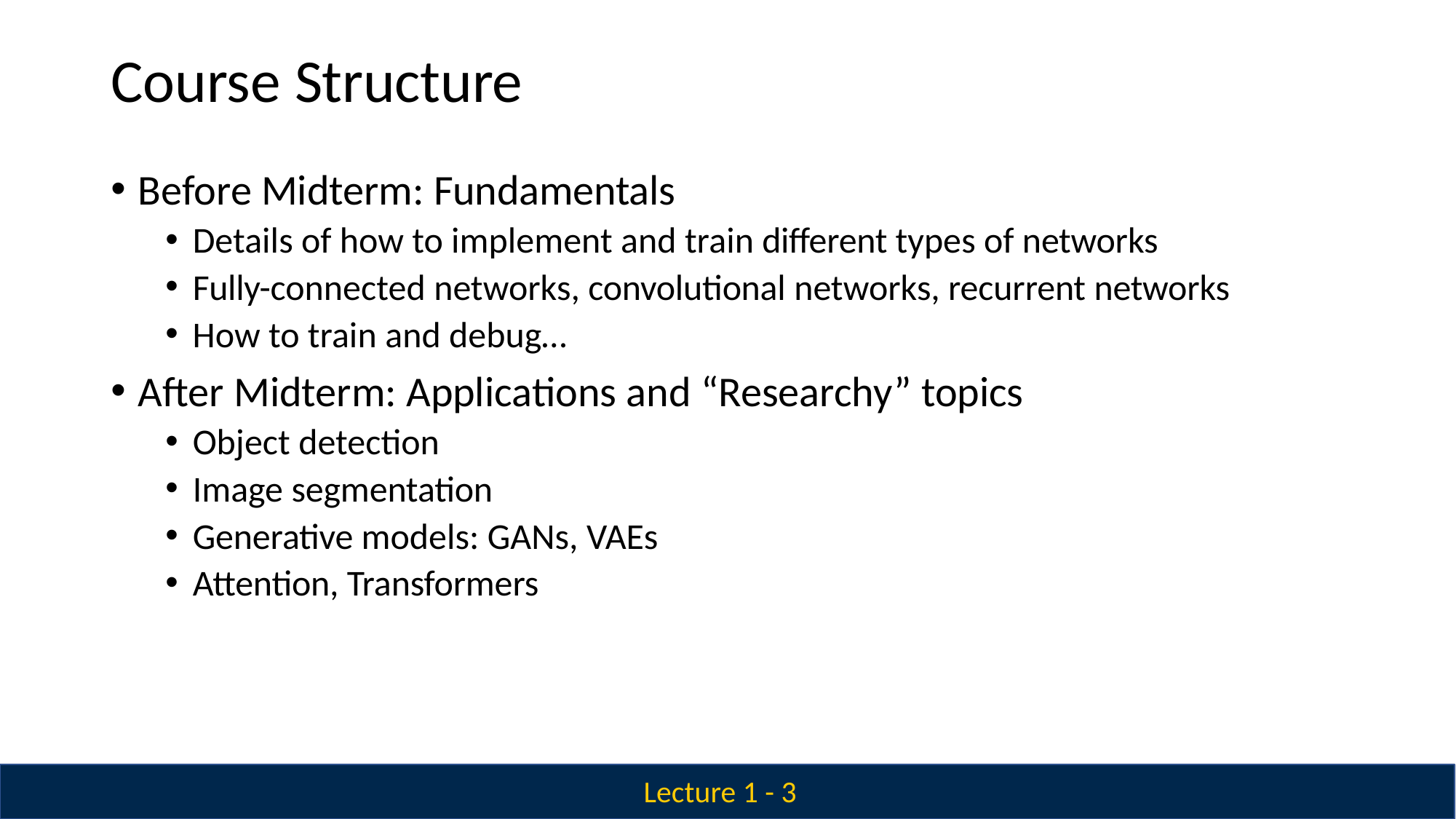

# Course Structure
Before Midterm: Fundamentals
Details of how to implement and train different types of networks
Fully-connected networks, convolutional networks, recurrent networks
How to train and debug…
After Midterm: Applications and “Researchy” topics
Object detection
Image segmentation
Generative models: GANs, VAEs
Attention, Transformers

Lecture 1 - 3